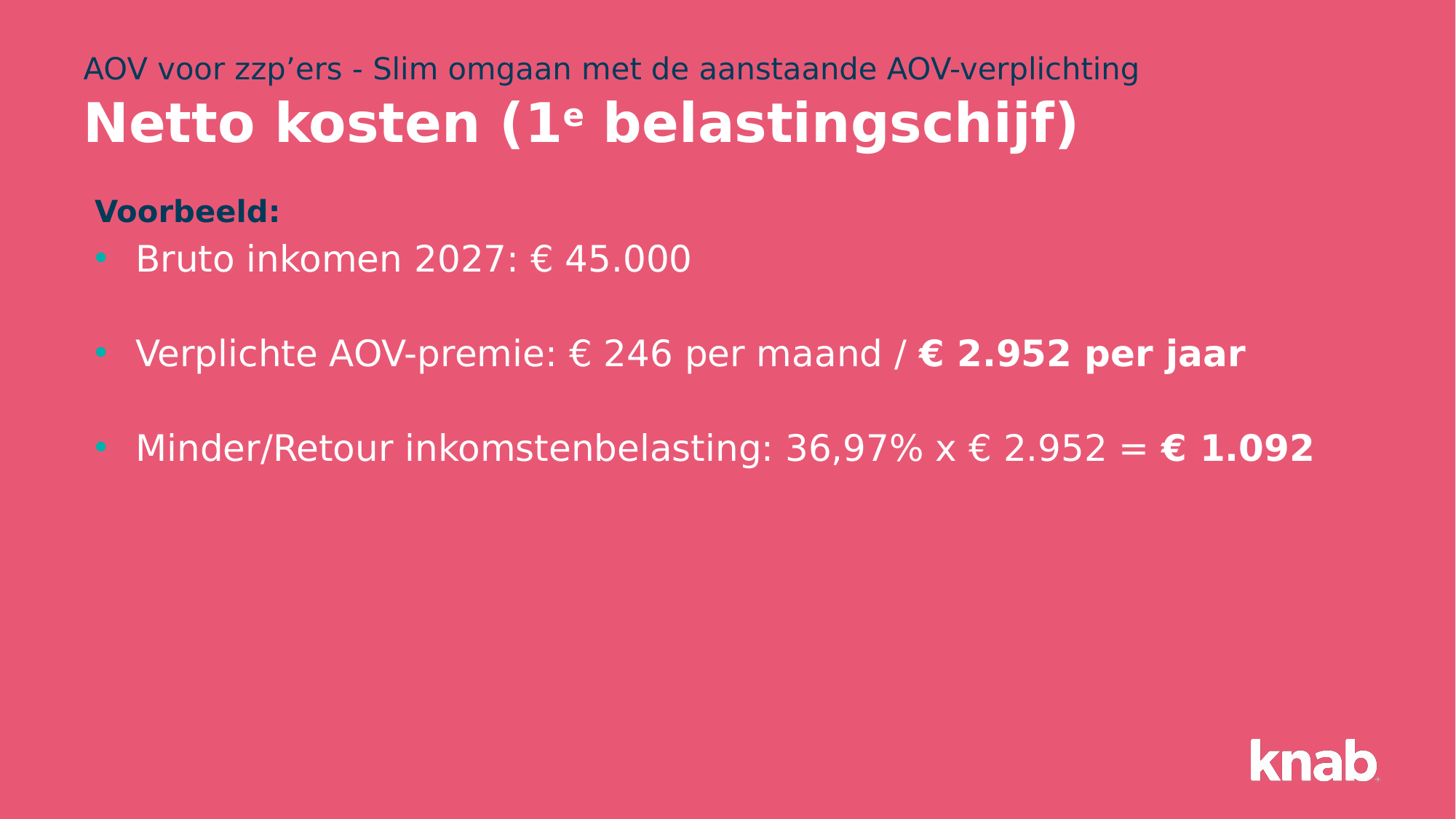

AOV voor zzp’ers - Slim omgaan met de aanstaande AOV-verplichting
# Netto kosten (1e belastingschijf)
Voorbeeld:
Bruto inkomen 2027: € 45.000
Verplichte AOV-premie: € 246 per maand / € 2.952 per jaar
Minder/Retour inkomstenbelasting: 36,97% x € 2.952 = € 1.092